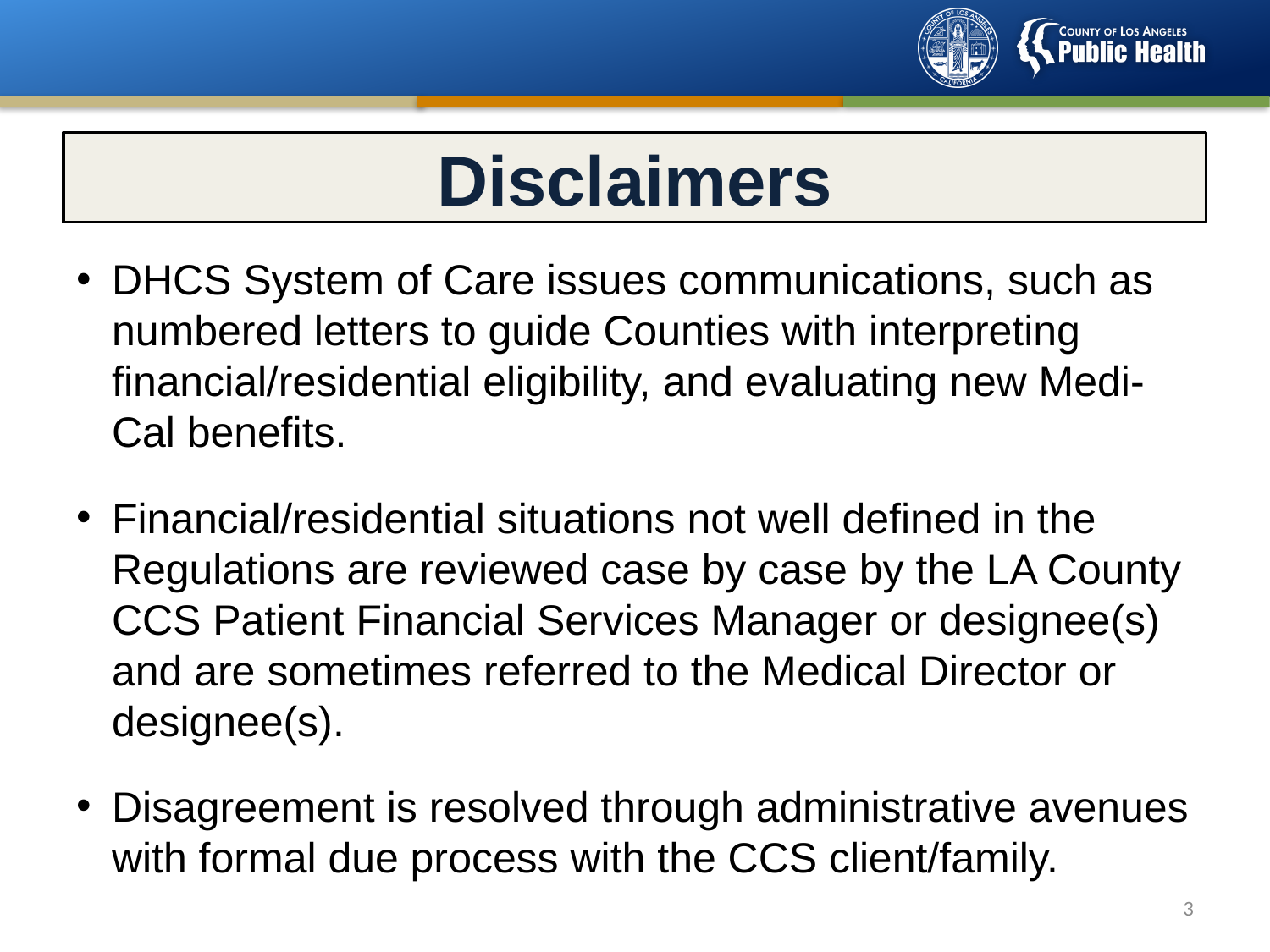

Disclaimers
DHCS System of Care issues communications, such as numbered letters to guide Counties with interpreting financial/residential eligibility, and evaluating new Medi-Cal benefits.

Financial/residential situations not well defined in the Regulations are reviewed case by case by the LA County CCS Patient Financial Services Manager or designee(s) and are sometimes referred to the Medical Director or designee(s).

Disagreement is resolved through administrative avenues with formal due process with the CCS client/family.

3